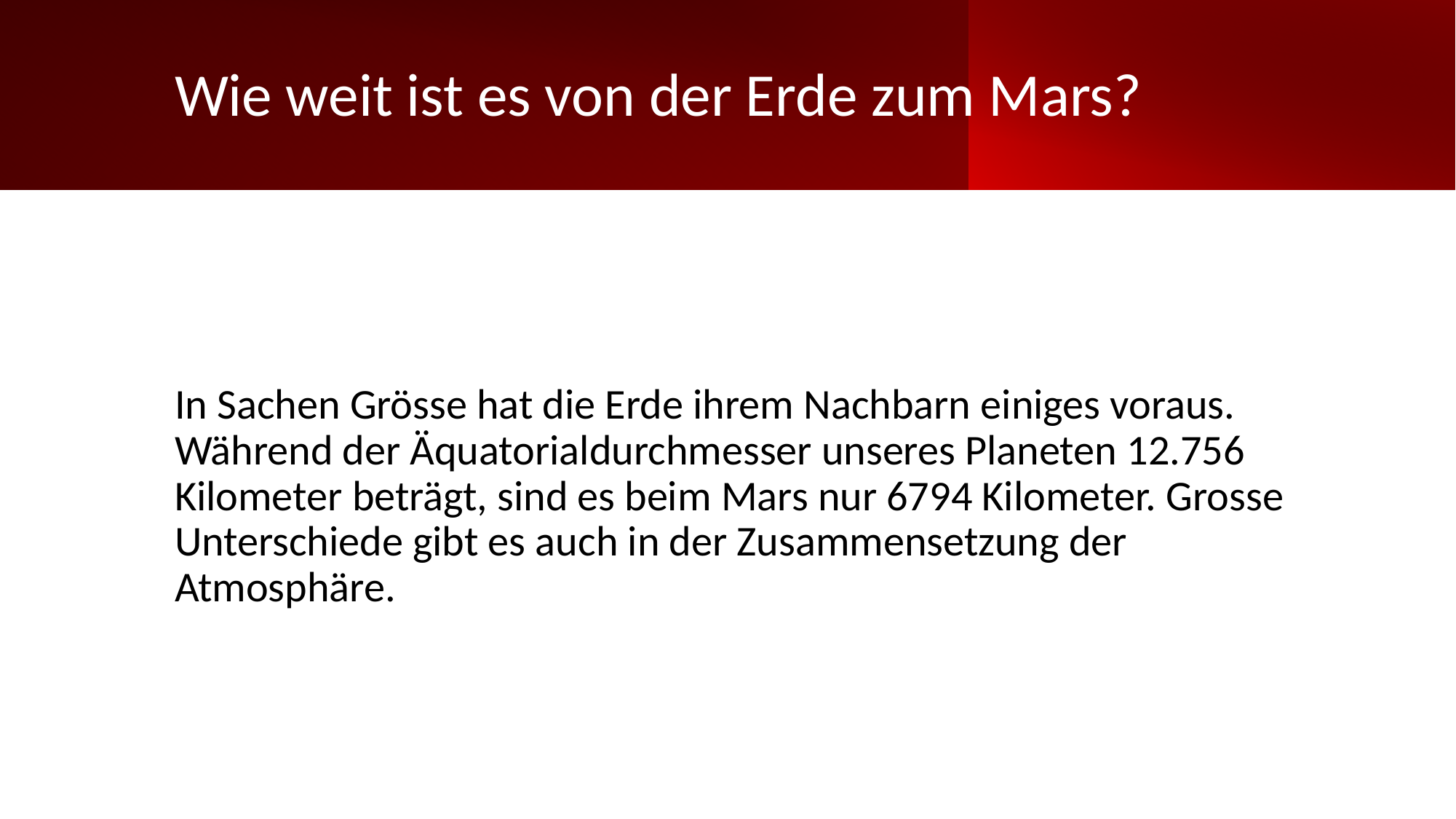

# Wie weit ist es von der Erde zum Mars?
In Sachen Grösse hat die Erde ihrem Nachbarn einiges voraus. Während der Äquatorialdurchmesser unseres Planeten 12.756 Kilometer beträgt, sind es beim Mars nur 6794 Kilometer. Grosse Unterschiede gibt es auch in der Zusammensetzung der Atmosphäre.